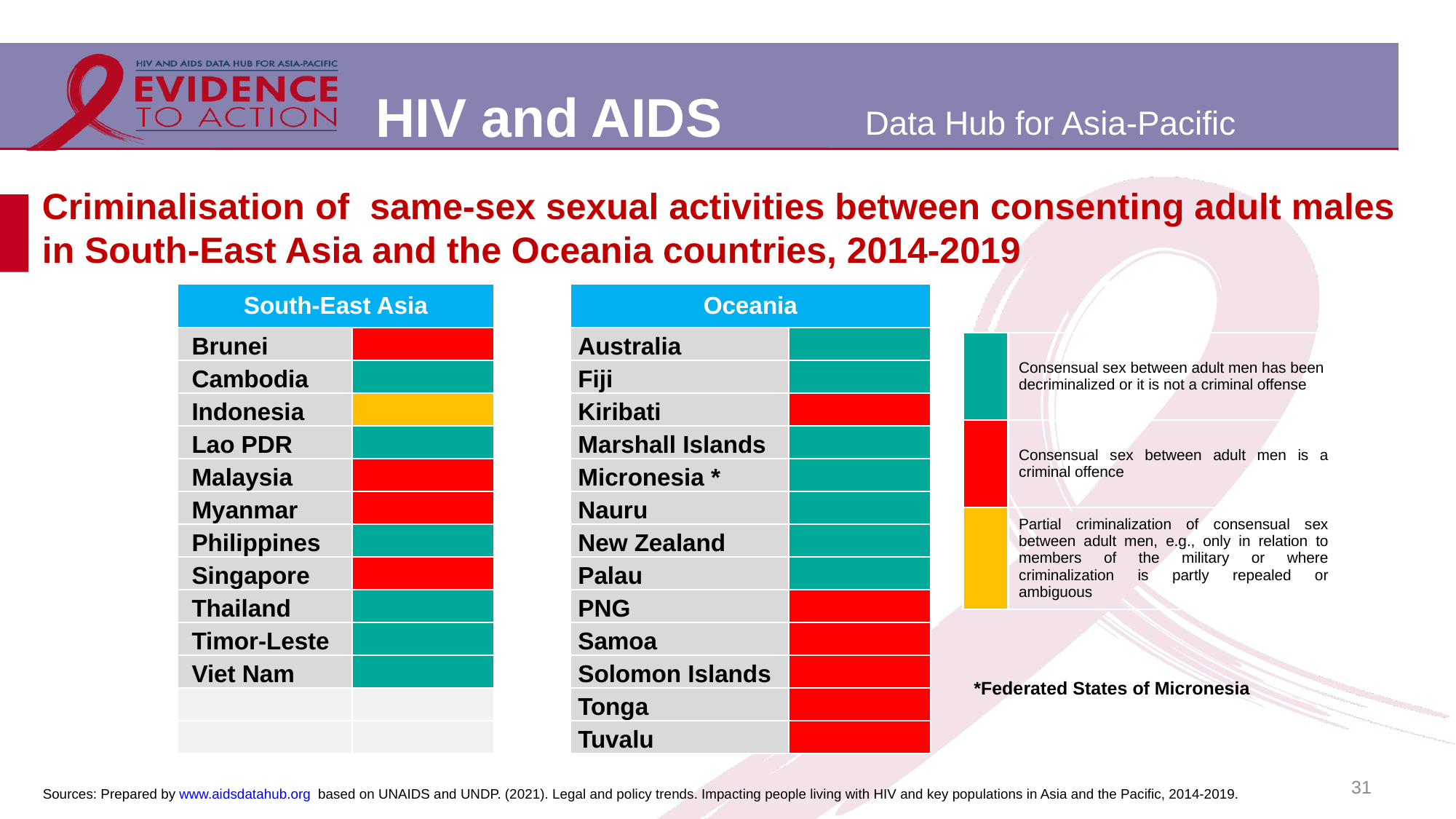

# Criminalisation of  same-sex sexual activities between consenting adult males in South-East Asia and the Oceania countries, 2014-2019
| South-East Asia | MSM |  | Oceania |  |
| --- | --- | --- | --- | --- |
| Brunei |  |  | Australia |  |
| Cambodia |  |  | Fiji |  |
| Indonesia |  |  | Kiribati |  |
| Lao PDR |  |  | Marshall Islands |  |
| Malaysia |  |  | Micronesia \* |  |
| Myanmar |  |  | Nauru |  |
| Philippines |  |  | New Zealand |  |
| Singapore |  |  | Palau |  |
| Thailand |  |  | PNG |  |
| Timor-Leste |  |  | Samoa |  |
| Viet Nam |  |  | Solomon Islands |  |
|  |  |  | Tonga |  |
|  |  |  | Tuvalu |  |
|  | Consensual sex between adult men has been decriminalized or it is not a criminal offense |
| --- | --- |
|  | Consensual sex between adult men is a criminal offence |
|  | Partial criminalization of consensual sex between adult men, e.g., only in relation to members of the military or where criminalization is partly repealed or ambiguous |
*Federated States of Micronesia
31
Sources: Prepared by www.aidsdatahub.org  based on UNAIDS and UNDP. (2021). Legal and policy trends. Impacting people living with HIV and key populations in Asia and the Pacific, 2014-2019.